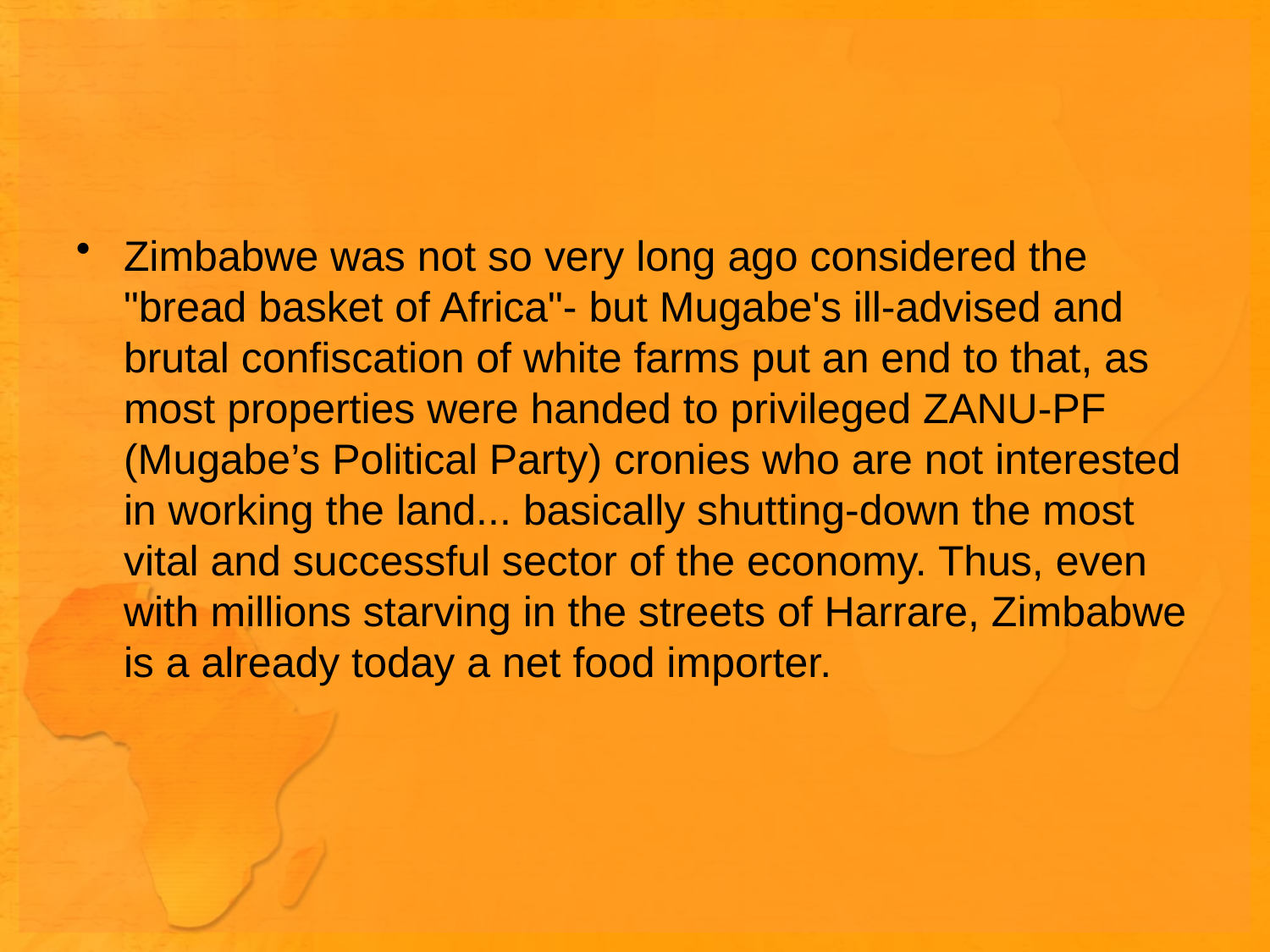

#
Zimbabwe was not so very long ago considered the "bread basket of Africa"- but Mugabe's ill-advised and brutal confiscation of white farms put an end to that, as most properties were handed to privileged ZANU-PF (Mugabe’s Political Party) cronies who are not interested in working the land... basically shutting-down the most vital and successful sector of the economy. Thus, even with millions starving in the streets of Harrare, Zimbabwe is a already today a net food importer.